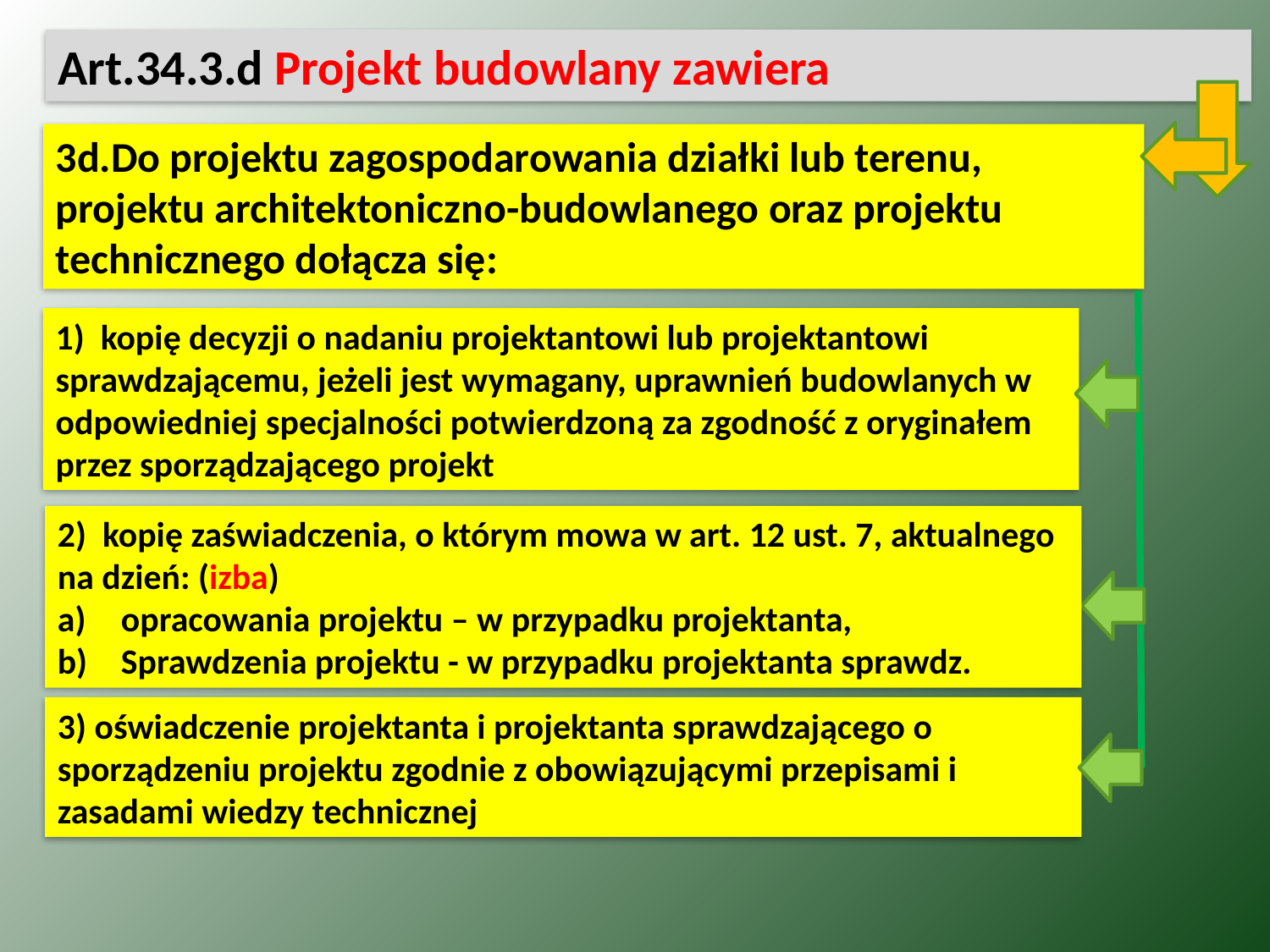

Art.34.3.d Projekt budowlany zawiera

3d.Do projektu zagospodarowania działki lub terenu, projektu architektoniczno-budowlanego oraz projektu technicznego dołącza się:
1)  kopię decyzji o nadaniu projektantowi lub projektantowi sprawdzającemu, jeżeli jest wymagany, uprawnień budowlanych w odpowiedniej specjalności potwierdzoną za zgodność z oryginałem przez sporządzającego projekt

2)  kopię zaświadczenia, o którym mowa w art. 12 ust. 7, aktualnego na dzień: (izba)
opracowania projektu – w przypadku projektanta,
Sprawdzenia projektu - w przypadku projektanta sprawdz.

3) oświadczenie projektanta i projektanta sprawdzającego o sporządzeniu projektu zgodnie z obowiązującymi przepisami i zasadami wiedzy technicznej